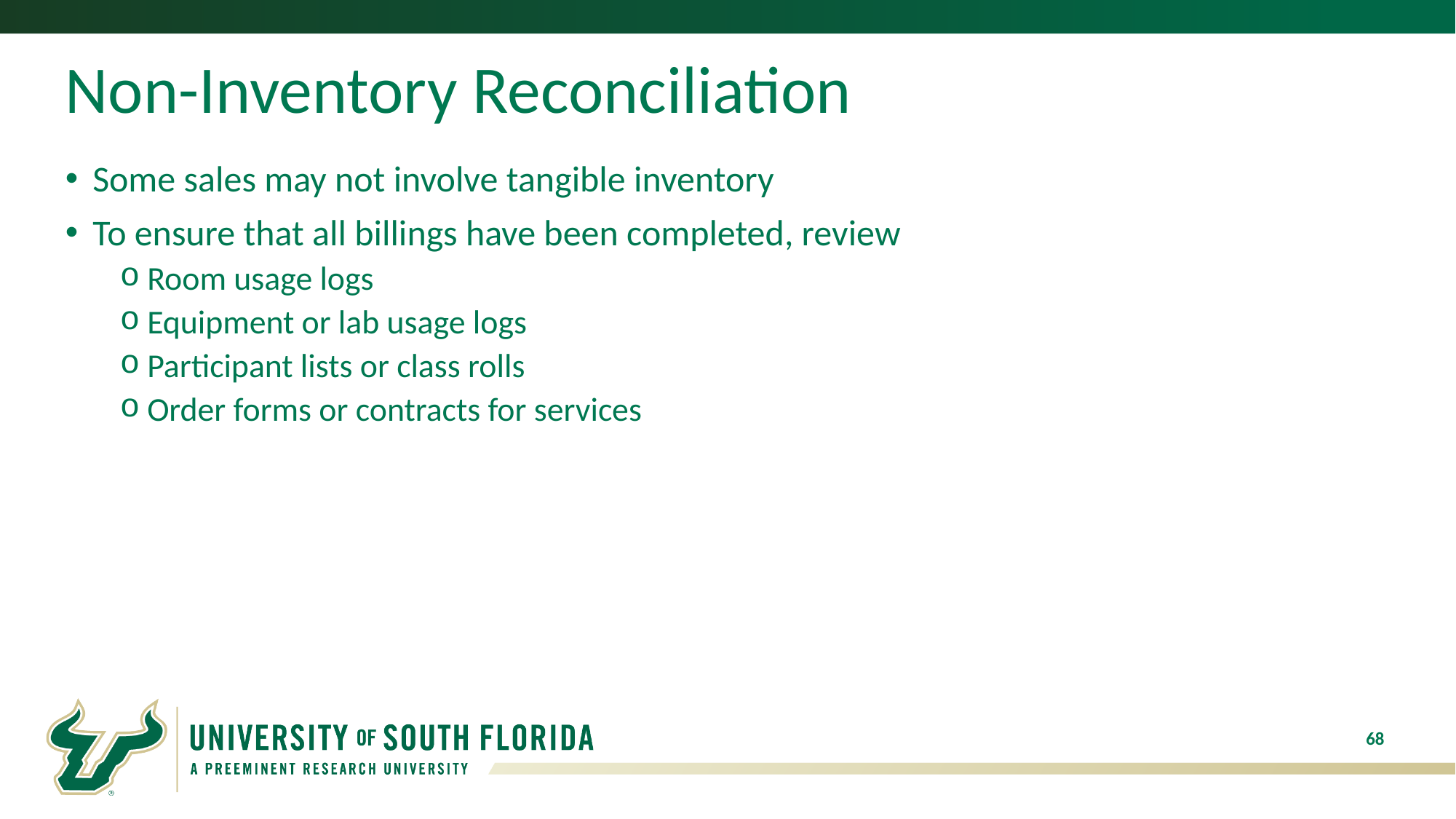

# Non-Inventory Reconciliation
Some sales may not involve tangible inventory
To ensure that all billings have been completed, review
Room usage logs
Equipment or lab usage logs
Participant lists or class rolls
Order forms or contracts for services

68